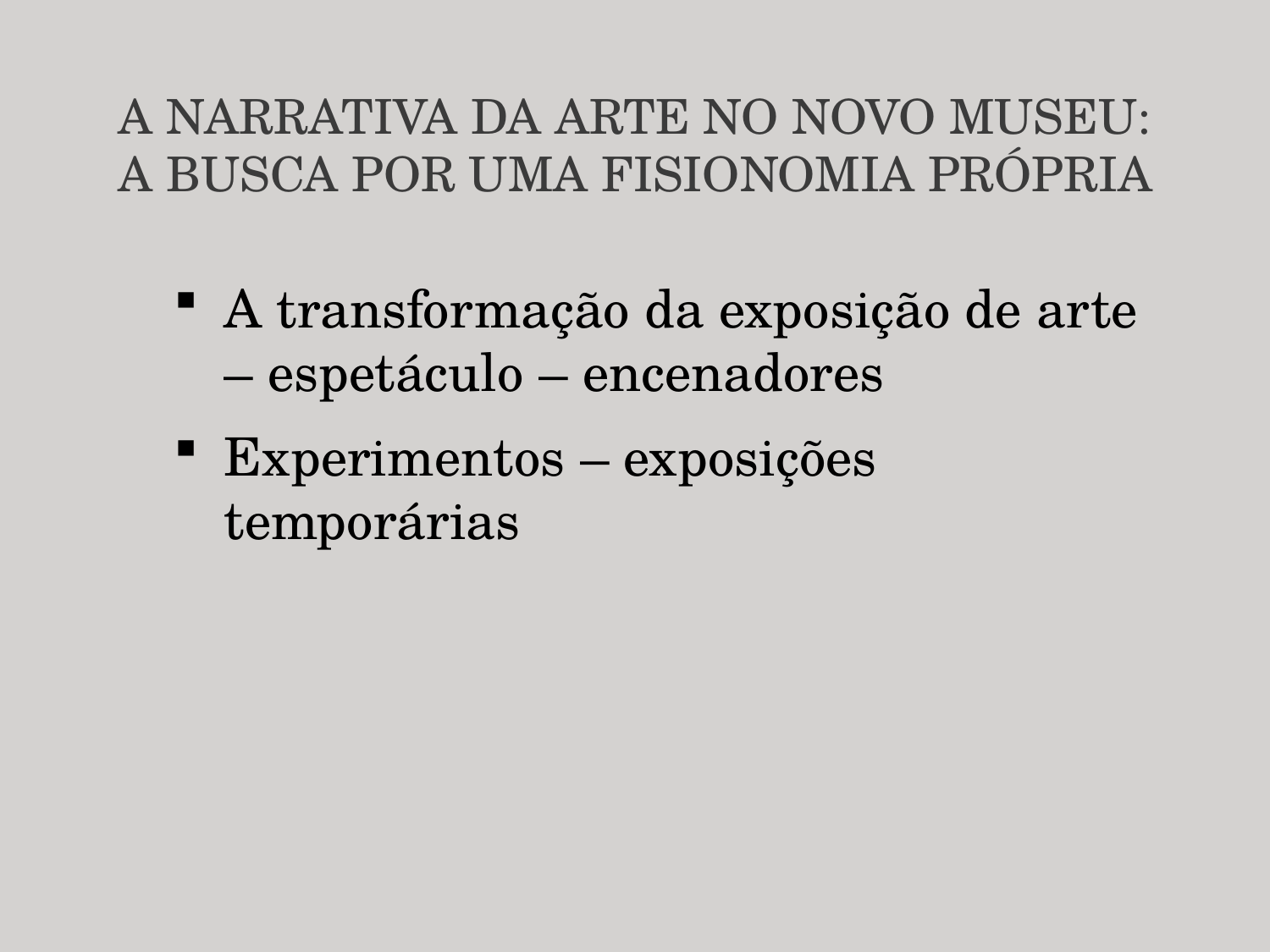

# A NARRATIVA DA ARTE NO NOVO MUSEU: A BUSCA POR UMA FISIONOMIA PRÓPRIA
A transformação da exposição de arte – espetáculo – encenadores
Experimentos – exposições temporárias